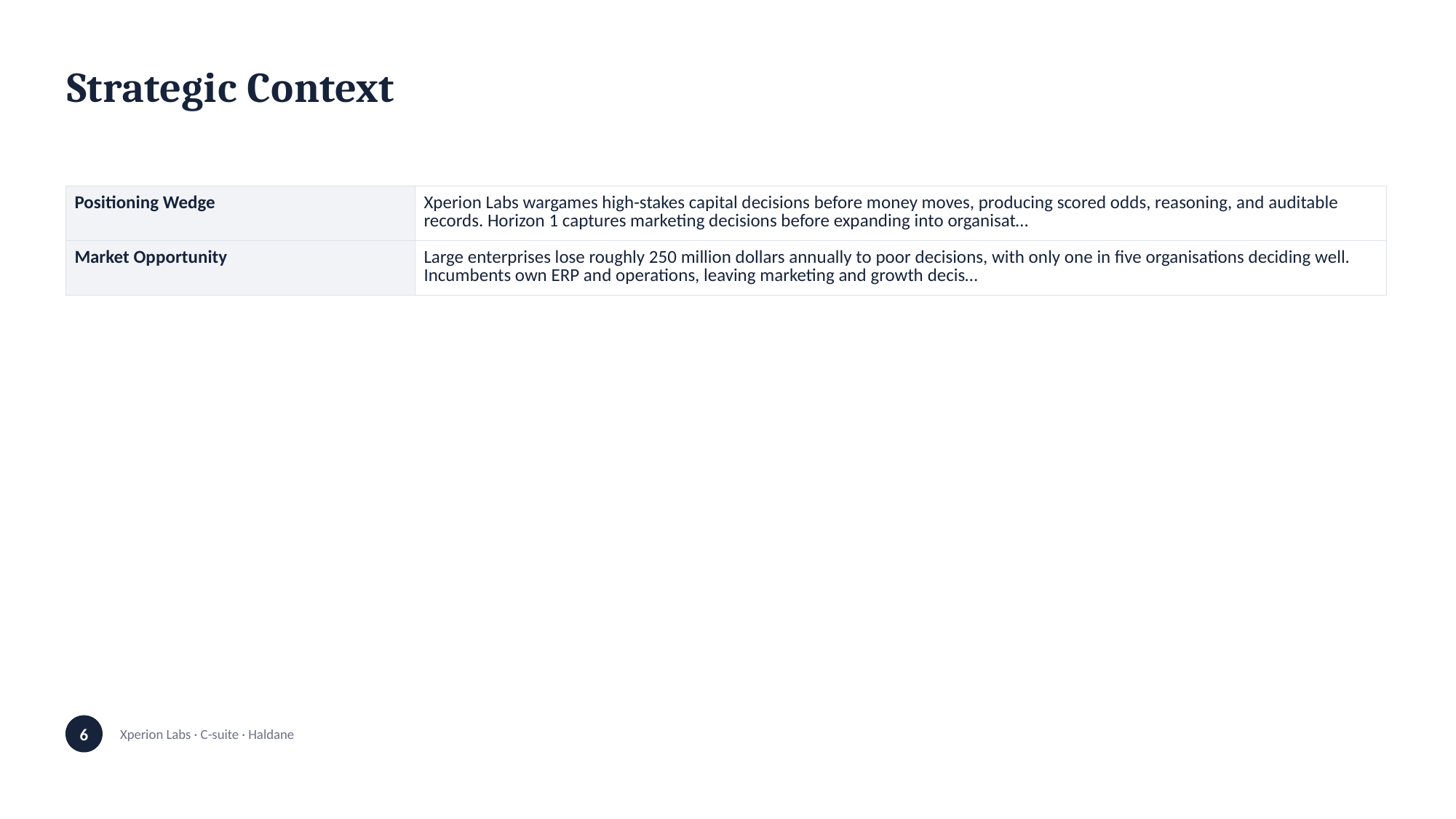

Strategic Context
| Positioning Wedge | Xperion Labs wargames high-stakes capital decisions before money moves, producing scored odds, reasoning, and auditable records. Horizon 1 captures marketing decisions before expanding into organisat… |
| --- | --- |
| Market Opportunity | Large enterprises lose roughly 250 million dollars annually to poor decisions, with only one in five organisations deciding well. Incumbents own ERP and operations, leaving marketing and growth decis… |

6
Xperion Labs · C-suite · Haldane